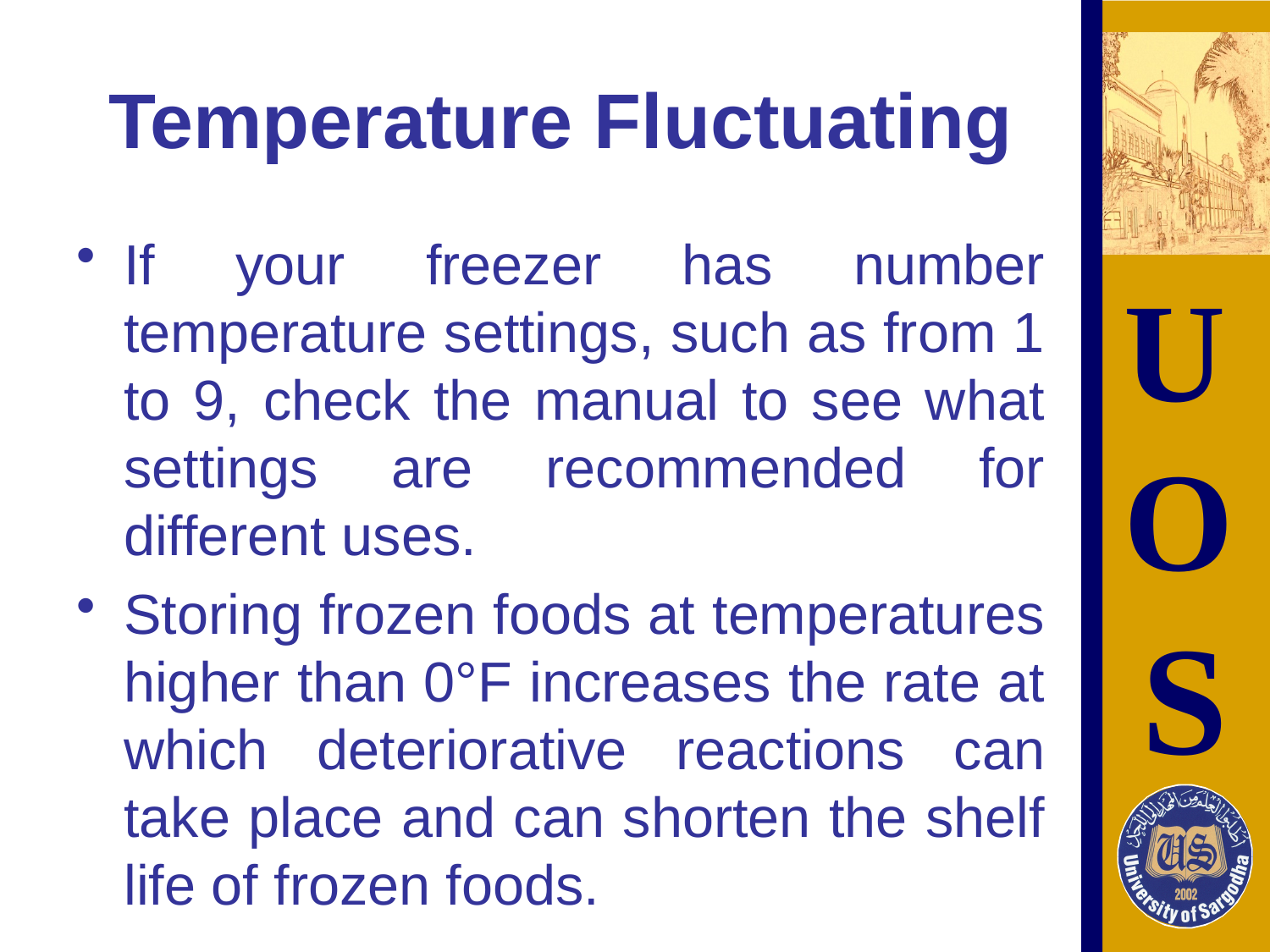

# Temperature Fluctuating
If your freezer has number temperature settings, such as from 1 to 9, check the manual to see what settings are recommended for different uses.
Storing frozen foods at temperatures higher than 0°F increases the rate at which deteriorative reactions can take place and can shorten the shelf life of frozen foods.